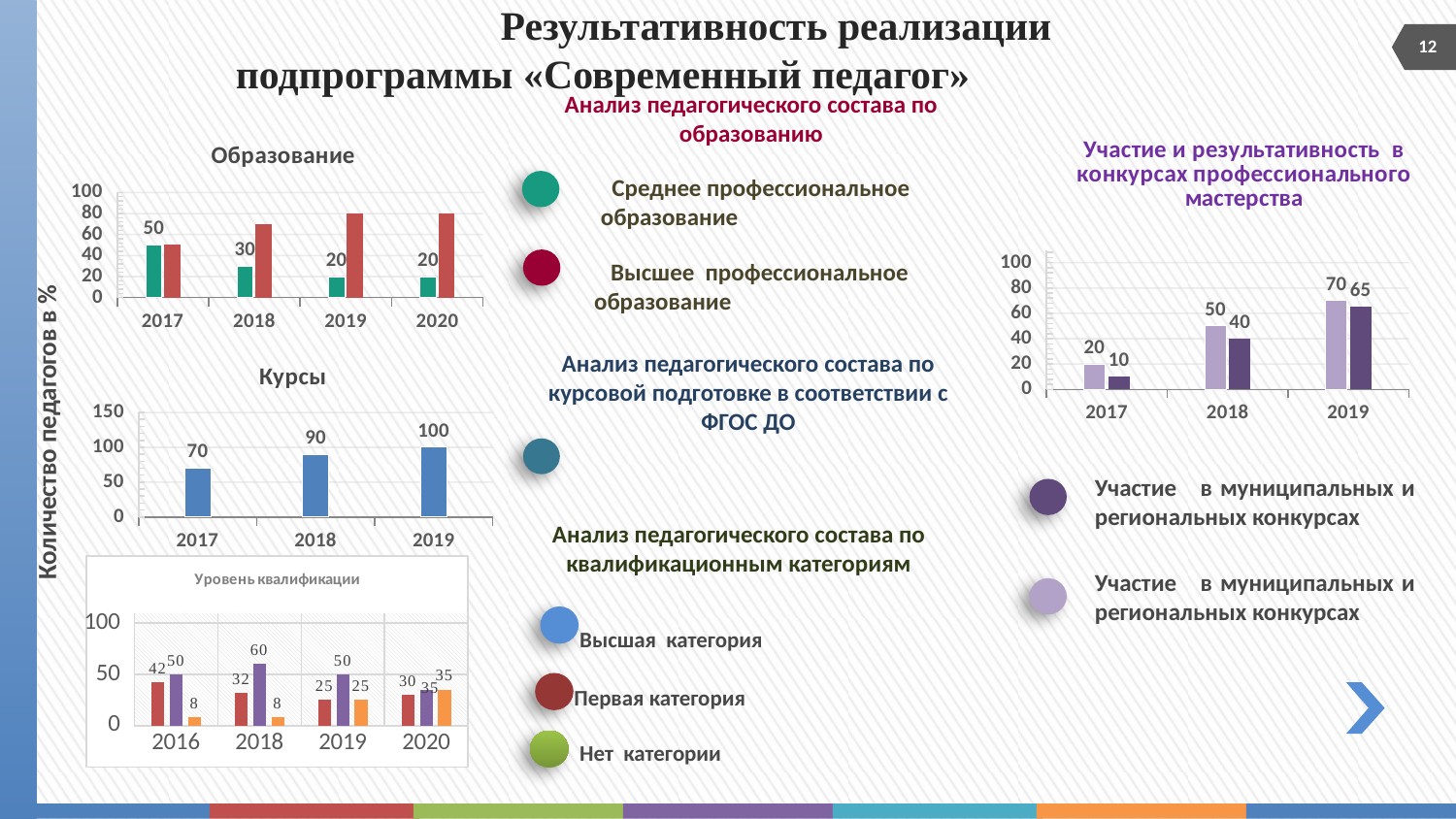

# Результативность реализации подпрограммы «Современный педагог»
12
Анализ педагогического состава по образованию

### Chart: Образование

| Category | среднее | высшее |
|---|---|---|
| 2017 | 50.0 | 50.0 |
| 2018 | 30.0 | 70.0 |
| 2019 | 20.0 | 80.0 |
| 2020 | 20.0 | 80.0 |
Количество педагогов в %

### Chart: Участие и результативность  в конкурсах профессионального мастерства

| Category | Участие | Результат |
|---|---|---|
| 2017 | 20.0 | 10.0 |
| 2018 | 50.0 | 40.0 |
| 2019 | 70.0 | 65.0 |
  Среднее профессиональное образование

   Высшее  профессиональное образование

### Chart:

| Category | Курсы |
|---|---|
| 2017 | 70.0 |
| 2018 | 90.0 |
| 2019 | 100.0 |
Анализ педагогического состава по курсовой подготовке в соответствии с ФГОС ДО

Участие   в муниципальных и региональных конкурсах

Анализ педагогического состава по квалификационным категориям

### Chart: Уровень квалификации

| Category | высшая | первая | не подлежат |
|---|---|---|---|
| 2016 | 42.0 | 50.0 | 8.0 |
| 2018 | 32.0 | 60.0 | 8.0 |
| 2019 | 25.0 | 50.0 | 25.0 |
| 2020 | 30.0 | 35.0 | 35.0 |
Участие   в муниципальных и региональных конкурсах

Высшая  категория

Первая категория

Нет  категории